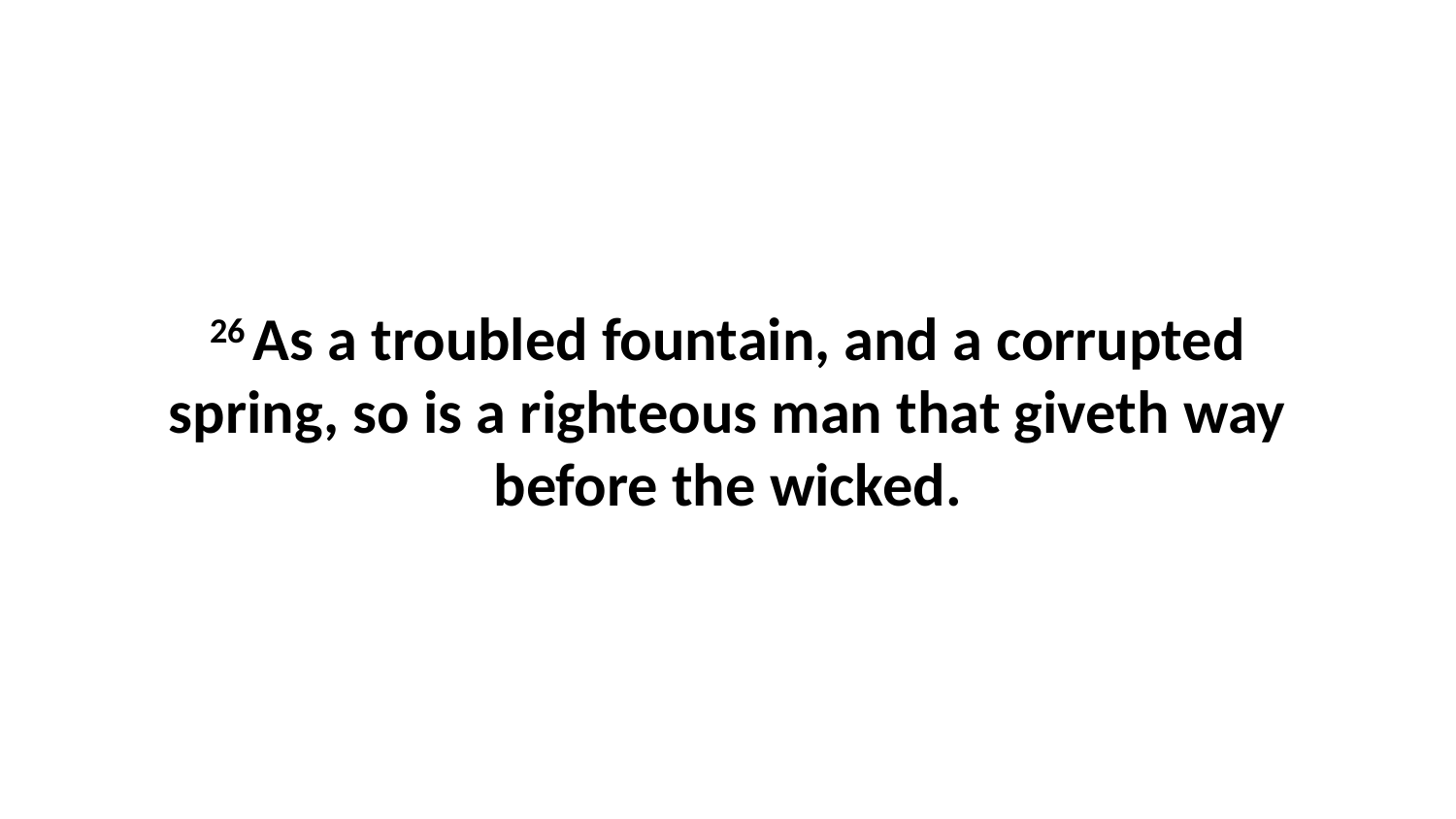

26 As a troubled fountain, and a corrupted spring, so is a righteous man that giveth way before the wicked.